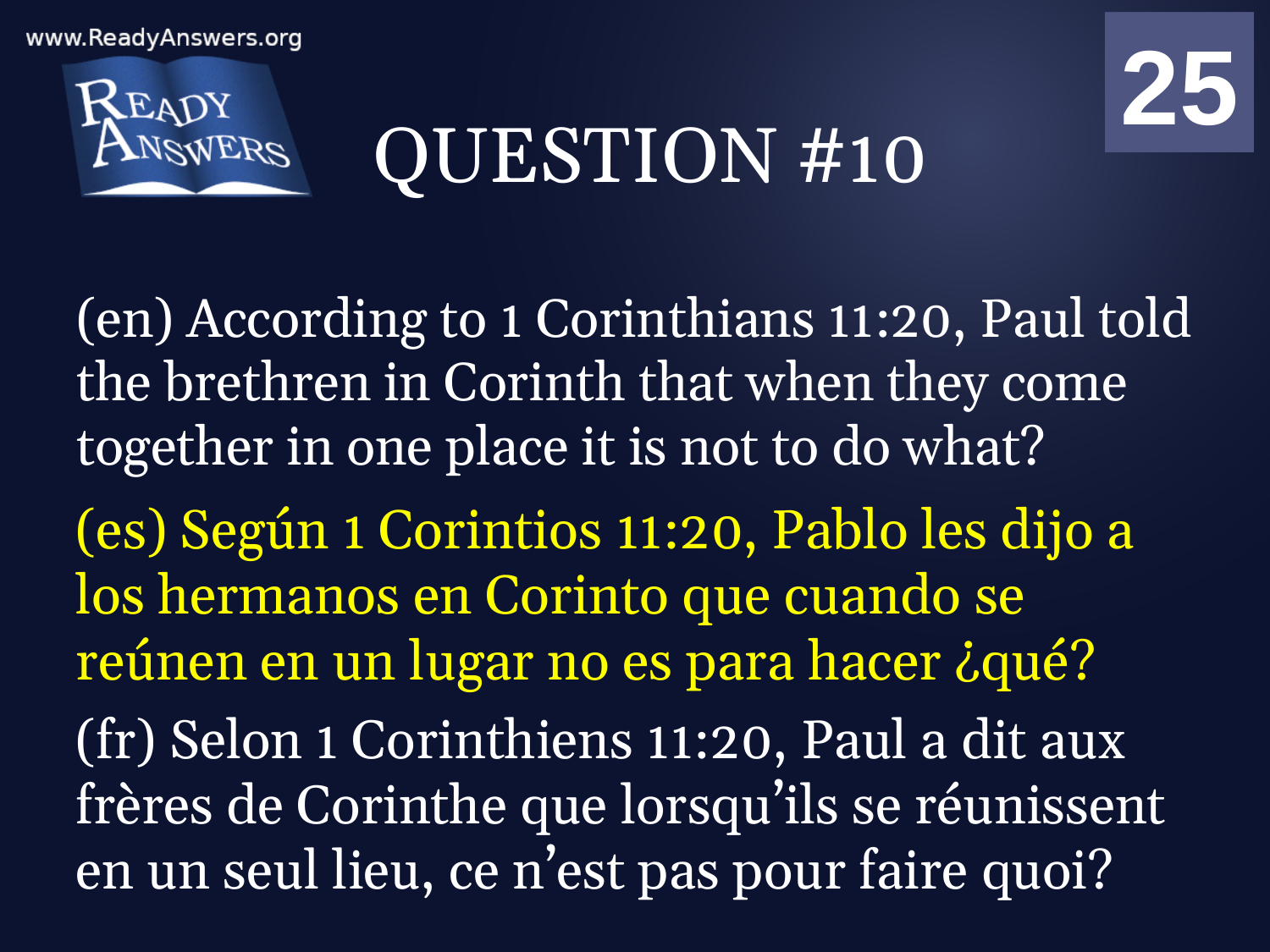

01
02
03
04
05
06
07
08
09
10
11
12
13
14
15
16
17
18
19
20
21
22
23
24
25
00
# QUESTION #10
(en) According to 1 Corinthians 11:20, Paul told the brethren in Corinth that when they come together in one place it is not to do what?
(es) Según 1 Corintios 11:20, Pablo les dijo a los hermanos en Corinto que cuando se reúnen en un lugar no es para hacer ¿qué?
(fr) Selon 1 Corinthiens 11:20, Paul a dit aux frères de Corinthe que lorsqu’ils se réunissent en un seul lieu, ce n’est pas pour faire quoi?